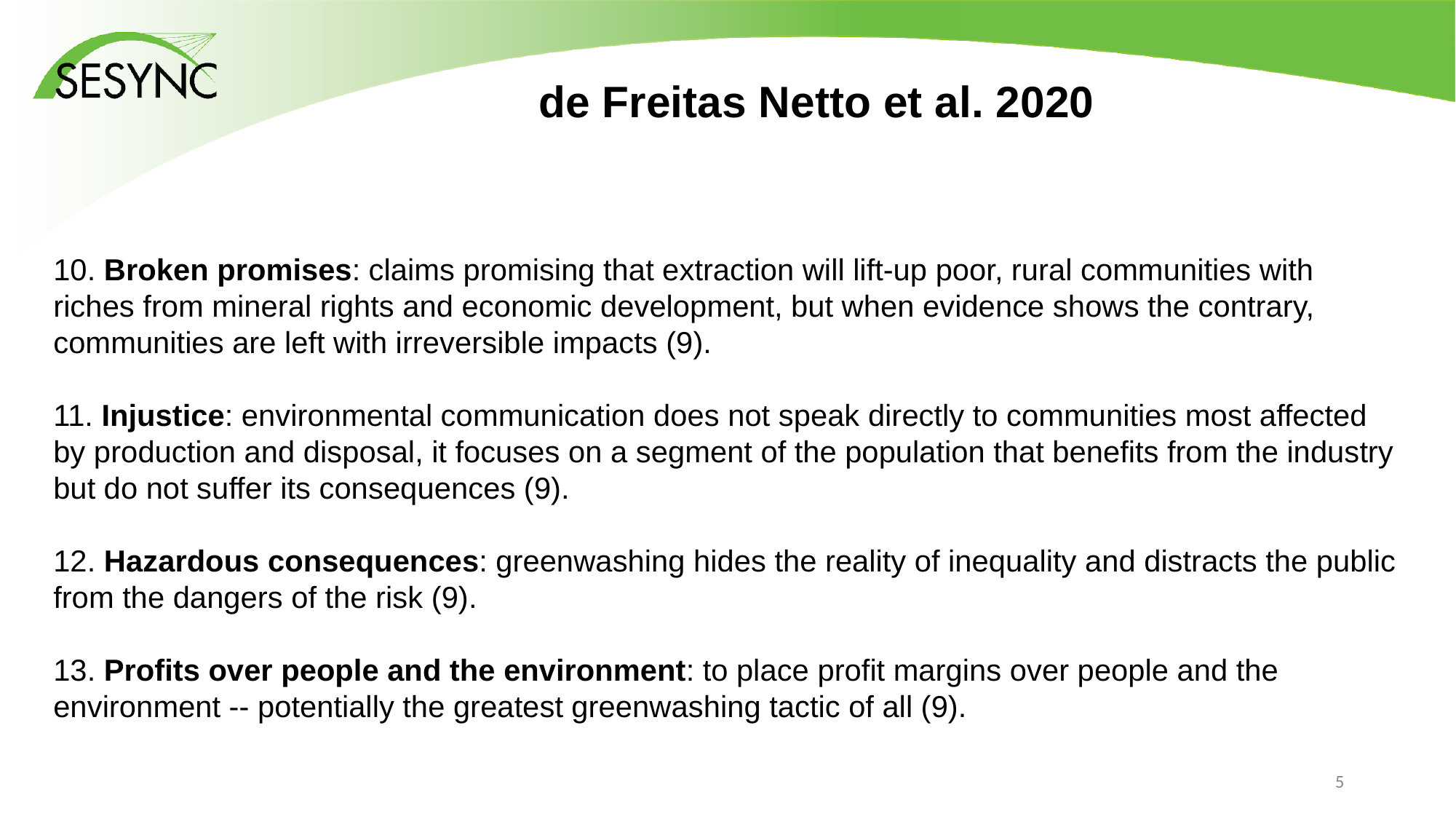

# de Freitas Netto et al. 2020

10. Broken promises: claims promising that extraction will lift-up poor, rural communities with riches from mineral rights and economic development, but when evidence shows the contrary, communities are left with irreversible impacts (9).

11. Injustice: environmental communication does not speak directly to communities most affected by production and disposal, it focuses on a segment of the population that benefits from the industry but do not suffer its consequences (9).

12. Hazardous consequences: greenwashing hides the reality of inequality and distracts the public from the dangers of the risk (9).

13. Profits over people and the environment: to place profit margins over people and the environment -- potentially the greatest greenwashing tactic of all (9).

5